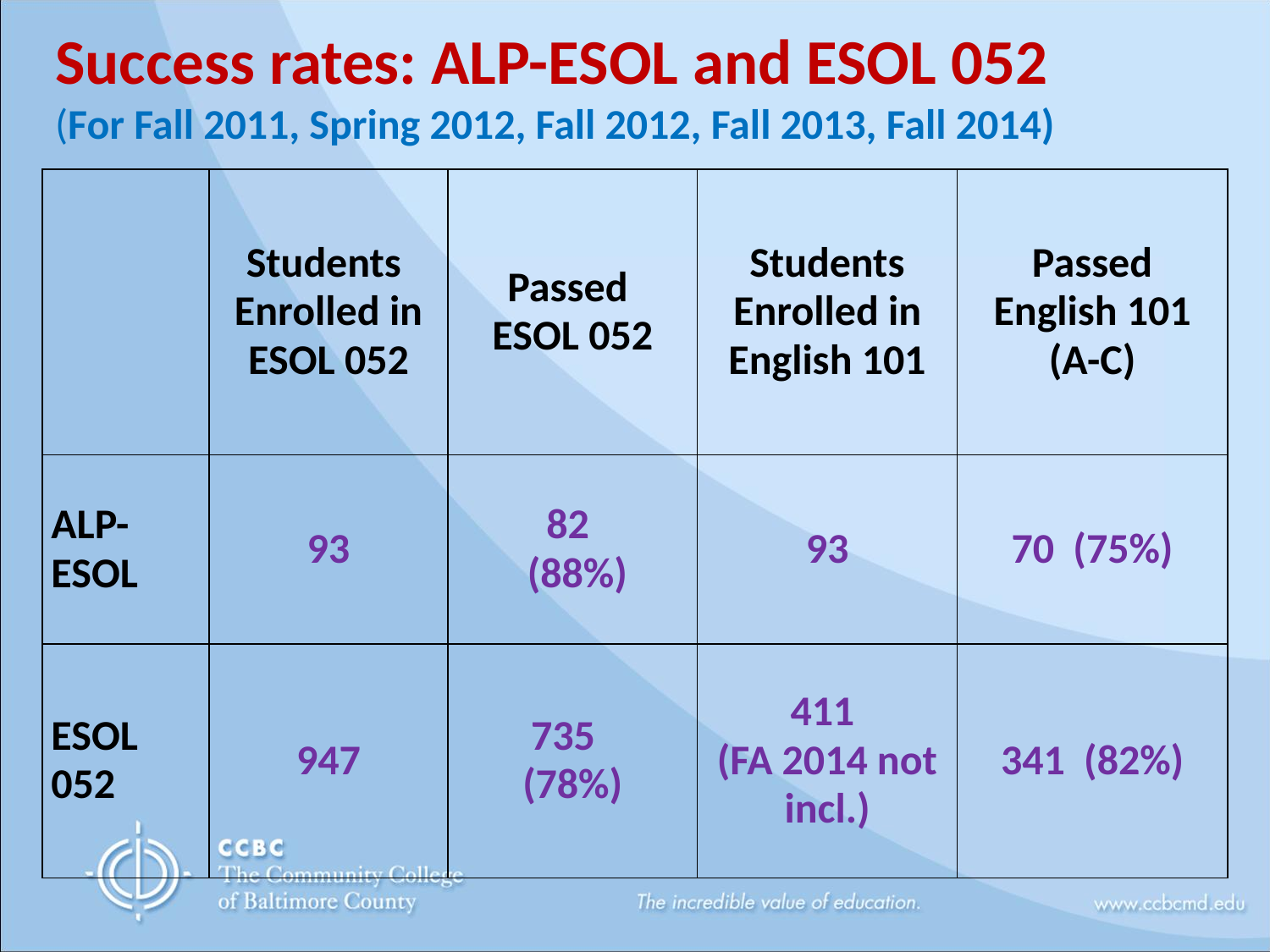

# Success rates: ALP-ESOL and ESOL 052 (For Fall 2011, Spring 2012, Fall 2012, Fall 2013, Fall 2014)
|  | Students Enrolled in ESOL 052 | Passed ESOL 052 | Students Enrolled in English 101 | Passed English 101 (A-C) |
| --- | --- | --- | --- | --- |
| ALP-ESOL | 93 | 82 (88%) | 93 | 70 (75%) |
| ESOL 052 | 947 | 735 (78%) | 411 (FA 2014 not incl.) | 341 (82%) |